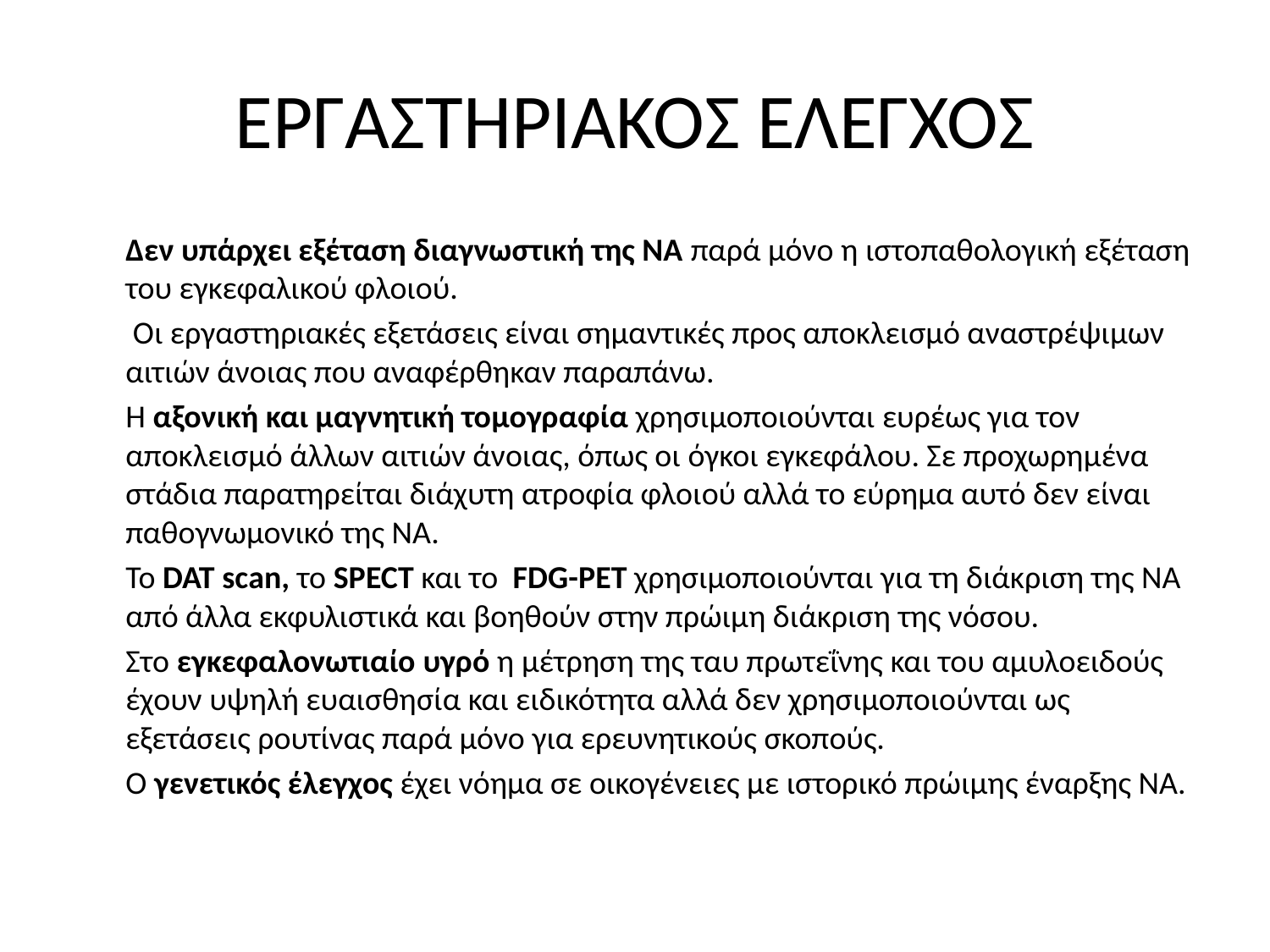

# ΕΡΓΑΣΤΗΡΙΑΚΟΣ ΕΛΕΓΧΟΣ
	Δεν υπάρχει εξέταση διαγνωστική της ΝΑ παρά μόνο η ιστοπαθολογική εξέταση του εγκεφαλικού φλοιού.
	 Οι εργαστηριακές εξετάσεις είναι σημαντικές προς αποκλεισμό αναστρέψιμων αιτιών άνοιας που αναφέρθηκαν παραπάνω.
	Η αξονική και μαγνητική τομογραφία χρησιμοποιούνται ευρέως για τον αποκλεισμό άλλων αιτιών άνοιας, όπως οι όγκοι εγκεφάλου. Σε προχωρημένα στάδια παρατηρείται διάχυτη ατροφία φλοιού αλλά το εύρημα αυτό δεν είναι παθογνωμονικό της ΝΑ.
	Το DAT scan, το SPECT και το  FDG-PET χρησιμοποιούνται για τη διάκριση της ΝΑ από άλλα εκφυλιστικά και βοηθούν στην πρώιμη διάκριση της νόσου.
	Στο εγκεφαλονωτιαίο υγρό η μέτρηση της ταυ πρωτεΐνης και του αμυλοειδούς έχουν υψηλή ευαισθησία και ειδικότητα αλλά δεν χρησιμοποιούνται ως εξετάσεις ρουτίνας παρά μόνο για ερευνητικούς σκοπούς.
	Ο γενετικός έλεγχος έχει νόημα σε οικογένειες με ιστορικό πρώιμης έναρξης ΝΑ.